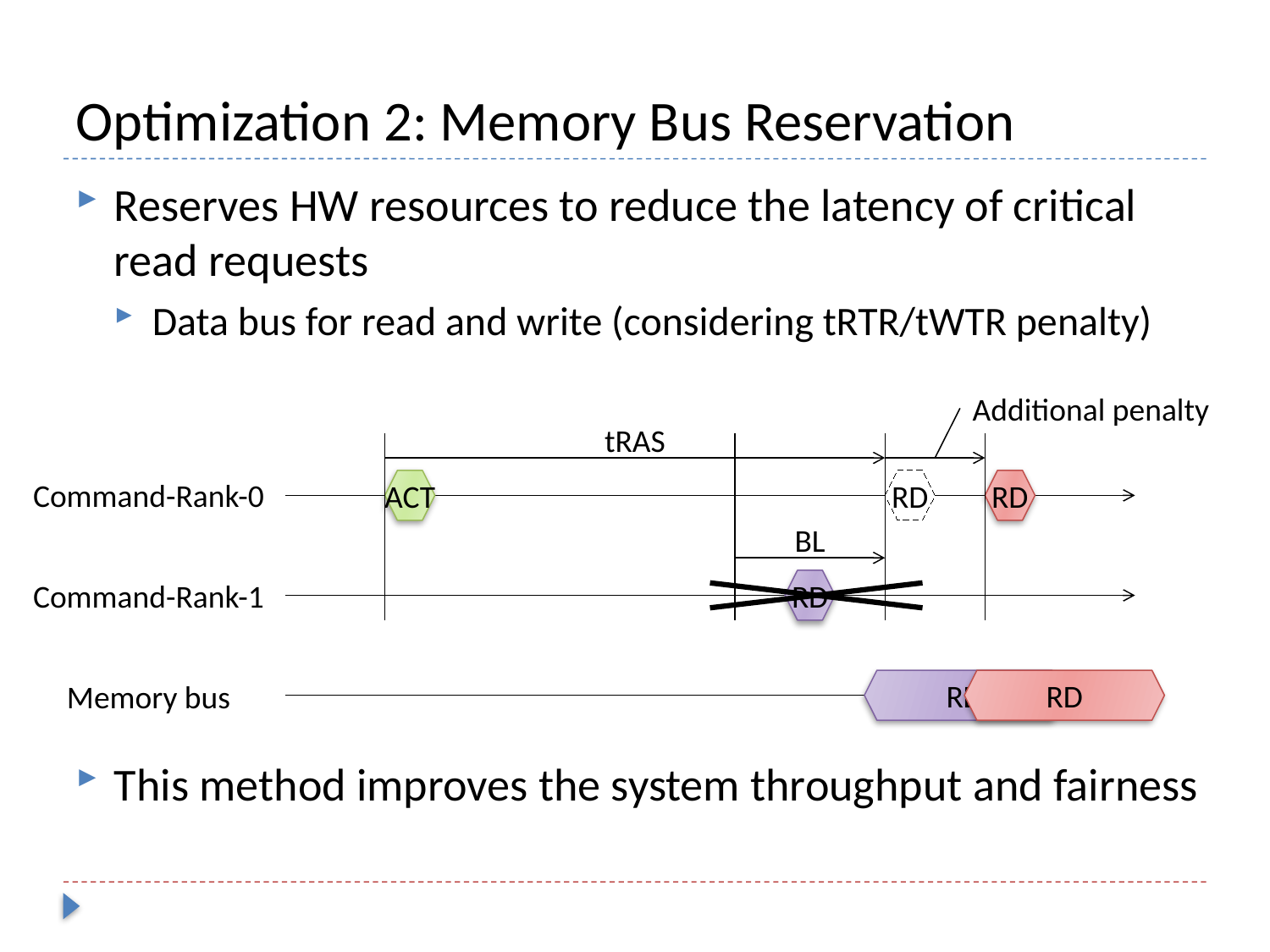

# Optimization 2: Memory Bus Reservation
Reserves HW resources to reduce the latency of critical read requests
Data bus for read and write (considering tRTR/tWTR penalty)
Additional penalty
tRAS
BL
Command-Rank-0
ACT
RD
RD
Command-Rank-1
RD
RD
Memory bus
RD
This method improves the system throughput and fairness